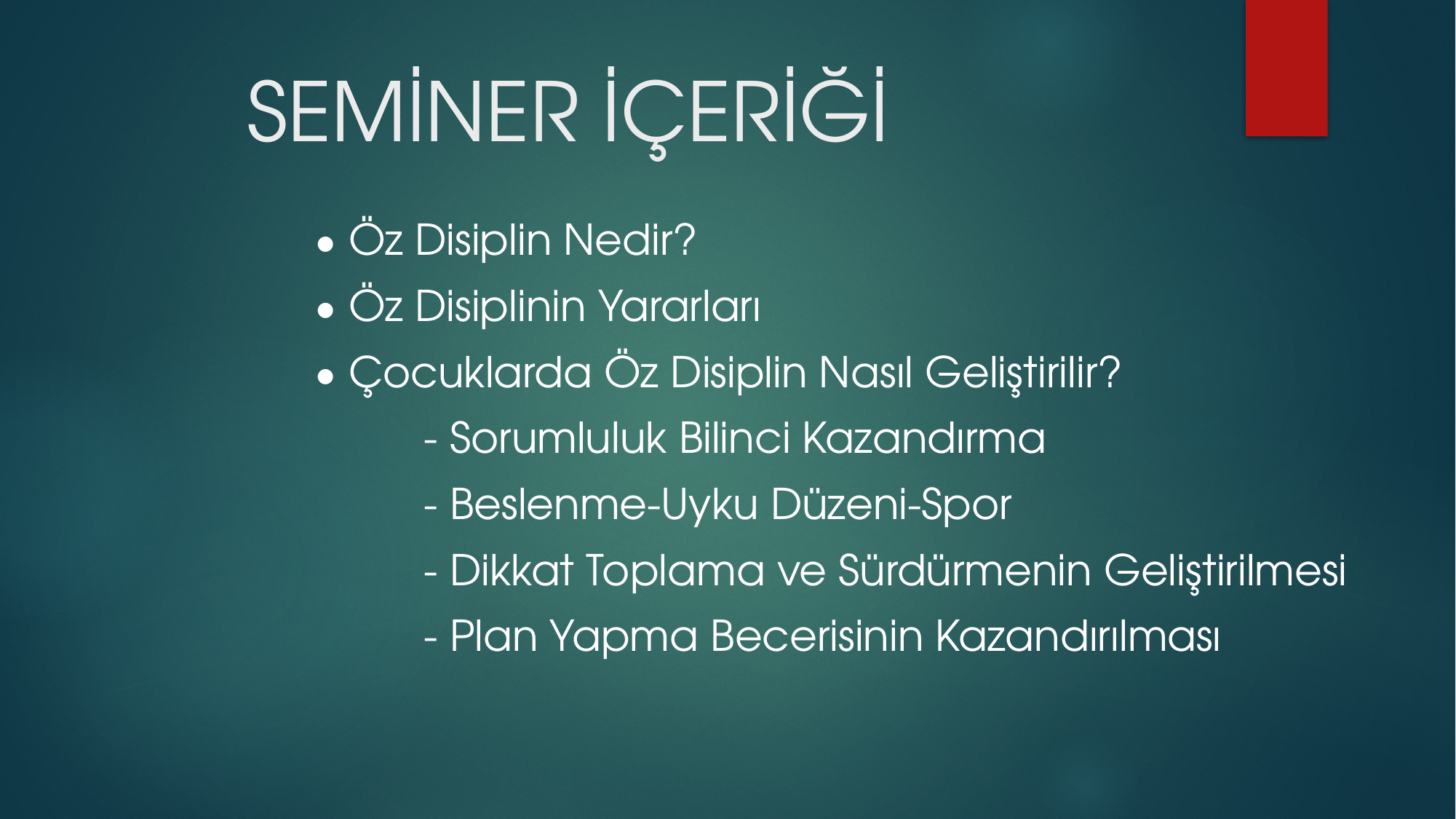

# SEMİNER İÇERİĞİ
• Öz Disiplin Nedir?
• Öz Disiplinin Yararları
• Çocuklarda Öz Disiplin Nasıl Geliştirilir?
	- Sorumluluk Bilinci Kazandırma
	- Beslenme-Uyku Düzeni-Spor
	- Dikkat Toplama ve Sürdürmenin Geliştirilmesi
	- Plan Yapma Becerisinin Kazandırılması